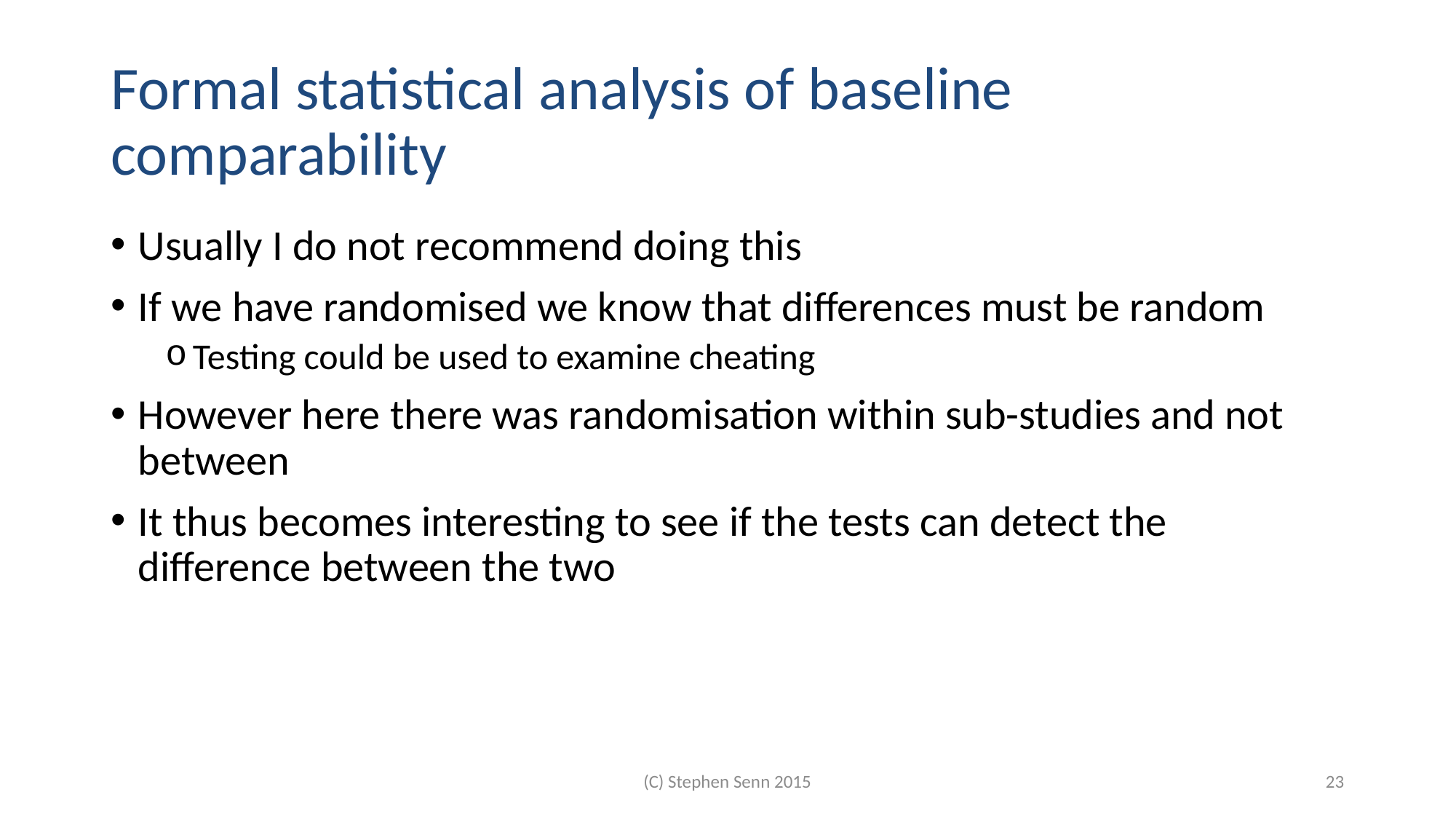

# Formal statistical analysis of baseline comparability
Usually I do not recommend doing this
If we have randomised we know that differences must be random
Testing could be used to examine cheating
However here there was randomisation within sub-studies and not between
It thus becomes interesting to see if the tests can detect the difference between the two
(C) Stephen Senn 2015
23